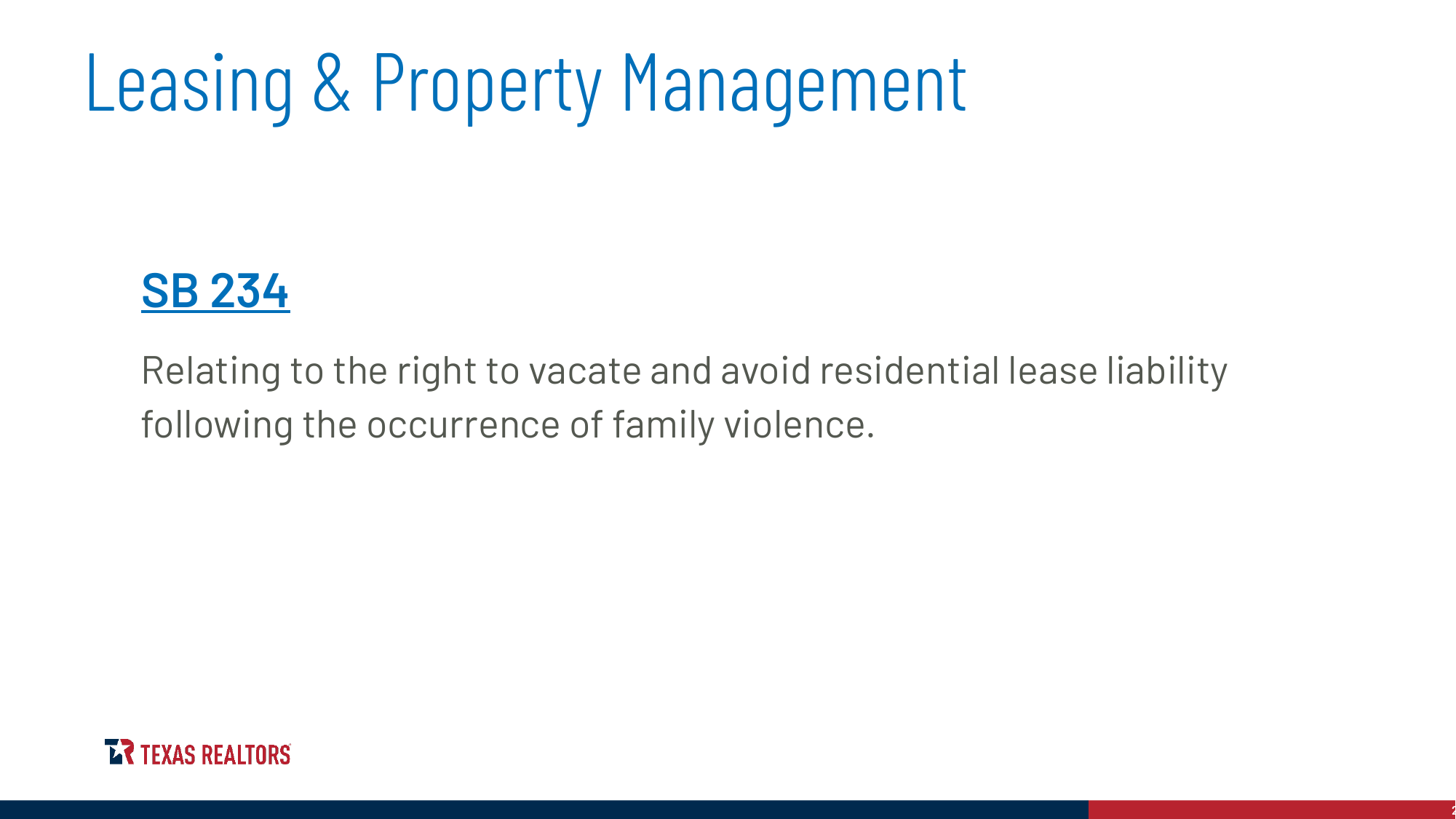

Leasing & Property Management
SB 234

Relating to the right to vacate and avoid residential lease liability following the occurrence of family violence.